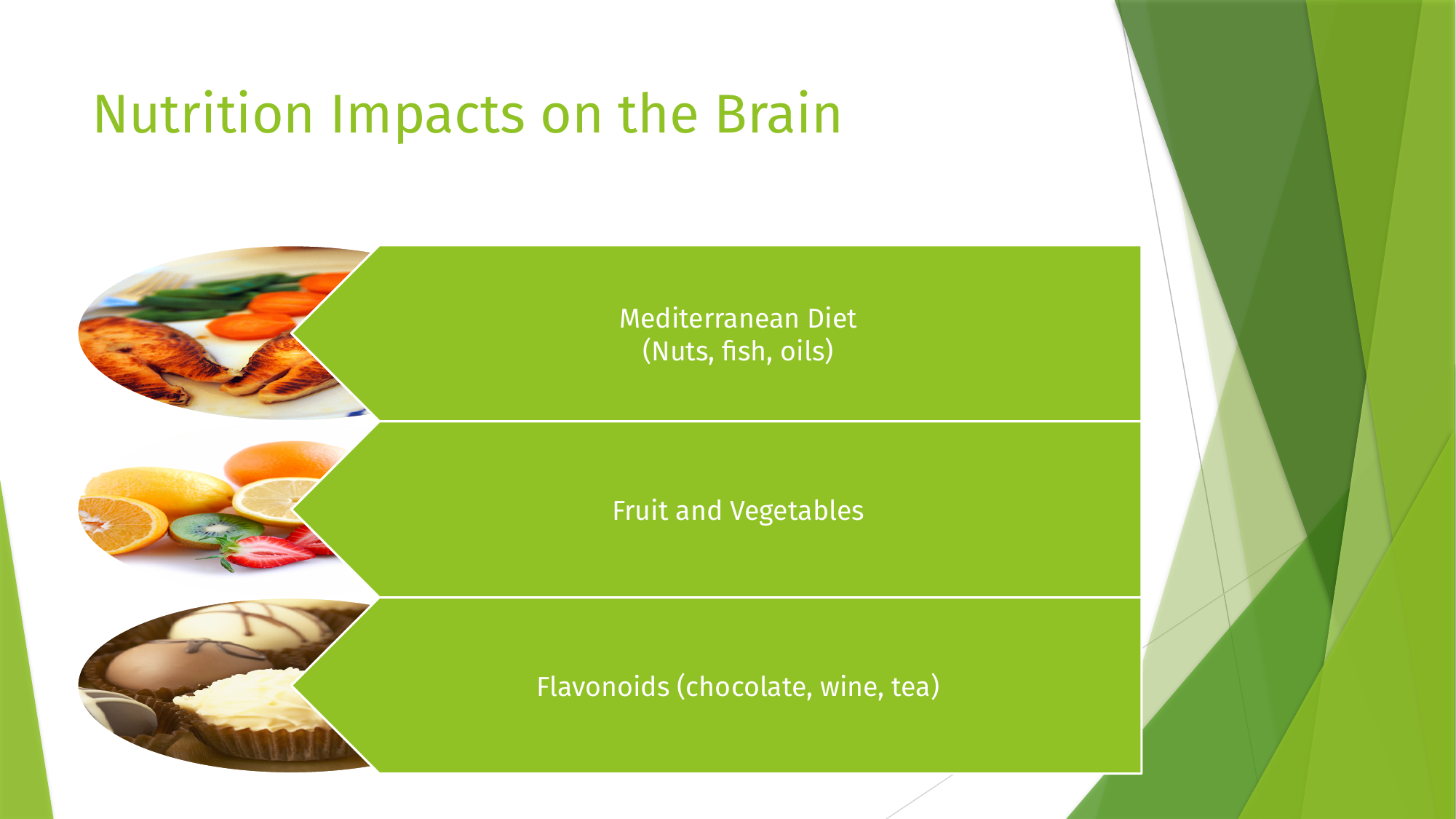

# Nutrition Impacts on the Brain
Mediterranean Diet
(Nuts, fish, oils)
Fruit and Vegetables
Flavonoids (chocolate, wine, tea)